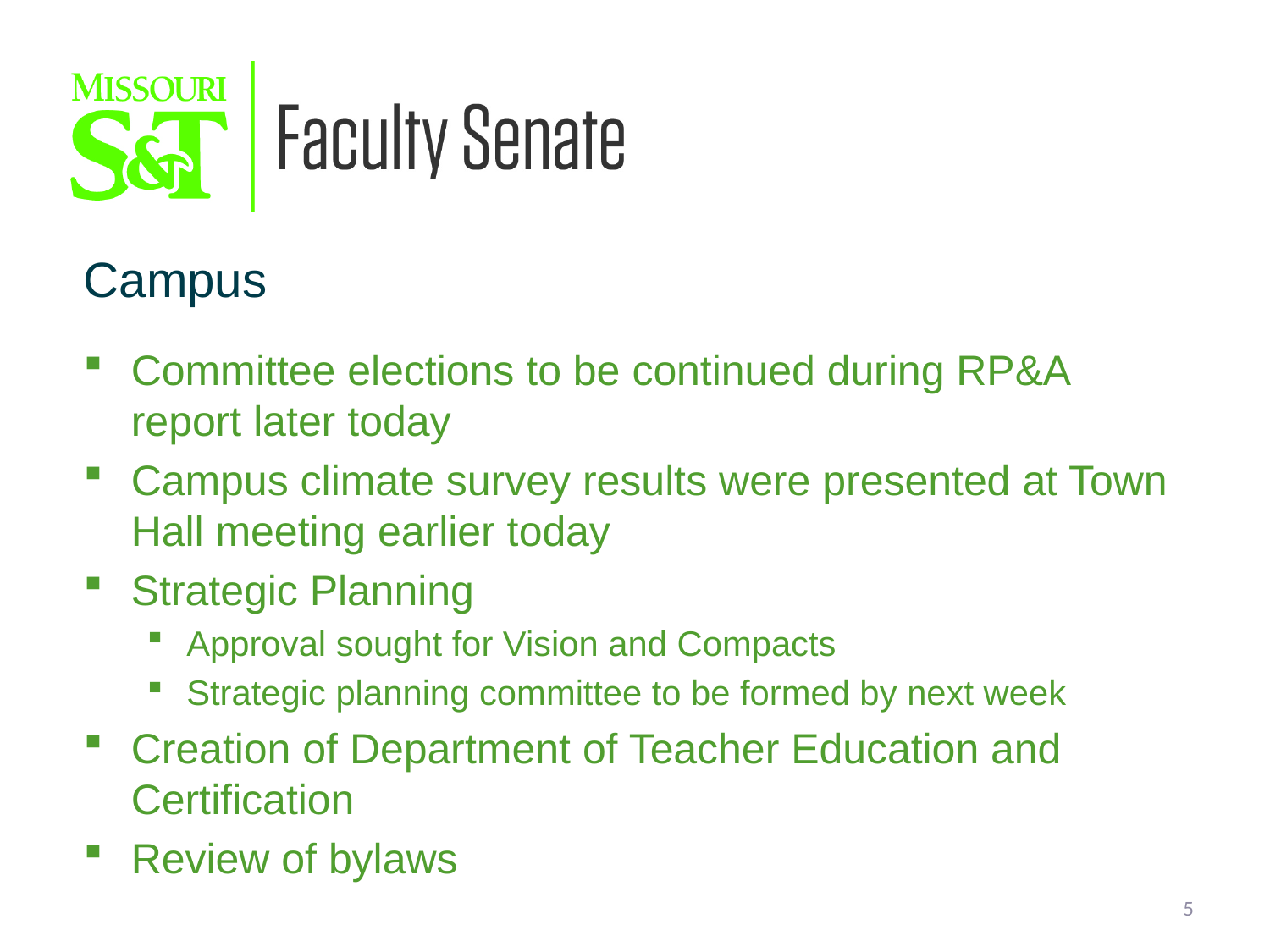

Campus
Committee elections to be continued during RP&A  report later today
Campus climate survey results were presented at Town Hall meeting earlier today
Strategic Planning
Approval sought for Vision and Compacts
Strategic planning committee to be formed by next week
Creation of Department of Teacher Education and Certification
Review of bylaws

5